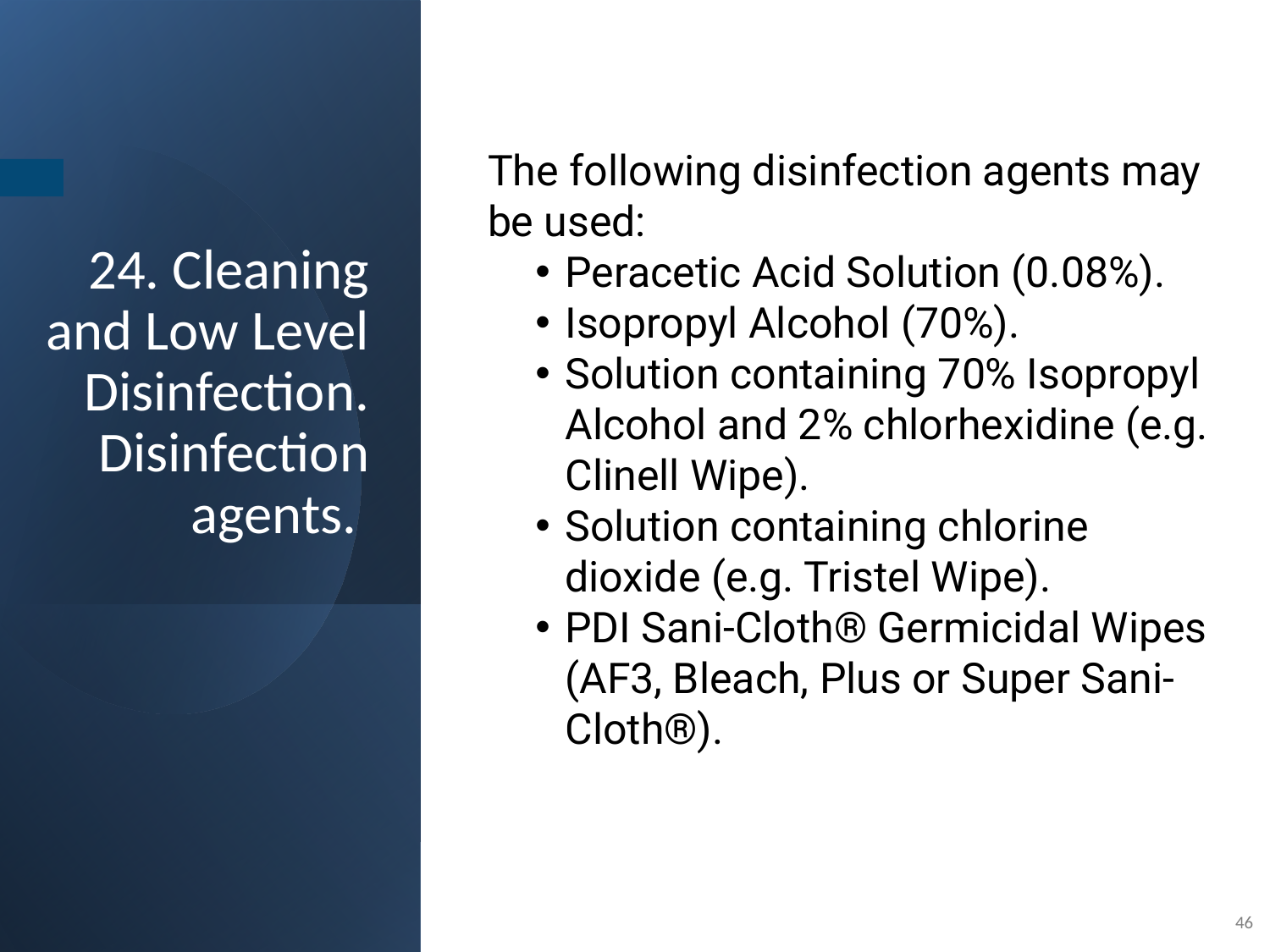

# 24. Cleaning and Low Level Disinfection. Disinfection agents.
The following disinfection agents may be used:
Peracetic Acid Solution (0.08%).
Isopropyl Alcohol (70%).
Solution containing 70% Isopropyl Alcohol and 2% chlorhexidine (e.g. Clinell Wipe).
Solution containing chlorine dioxide (e.g. Tristel Wipe).
PDI Sani-Cloth® Germicidal Wipes (AF3, Bleach, Plus or Super Sani-Cloth®).

46